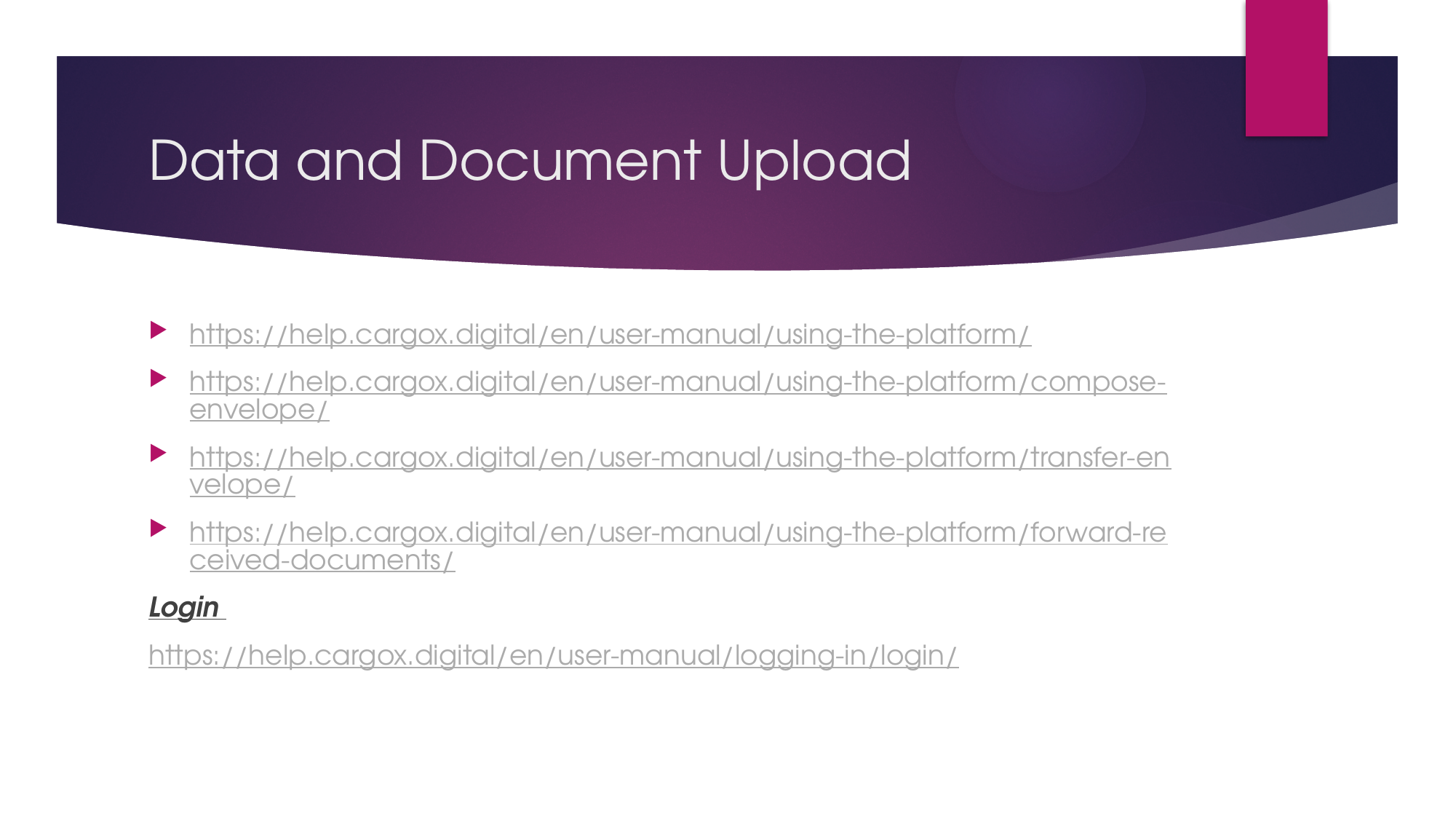

# Data and Document Upload
https://help.cargox.digital/en/user-manual/using-the-platform/
https://help.cargox.digital/en/user-manual/using-the-platform/compose-envelope/
https://help.cargox.digital/en/user-manual/using-the-platform/transfer-envelope/
https://help.cargox.digital/en/user-manual/using-the-platform/forward-received-documents/
Login
https://help.cargox.digital/en/user-manual/logging-in/login/